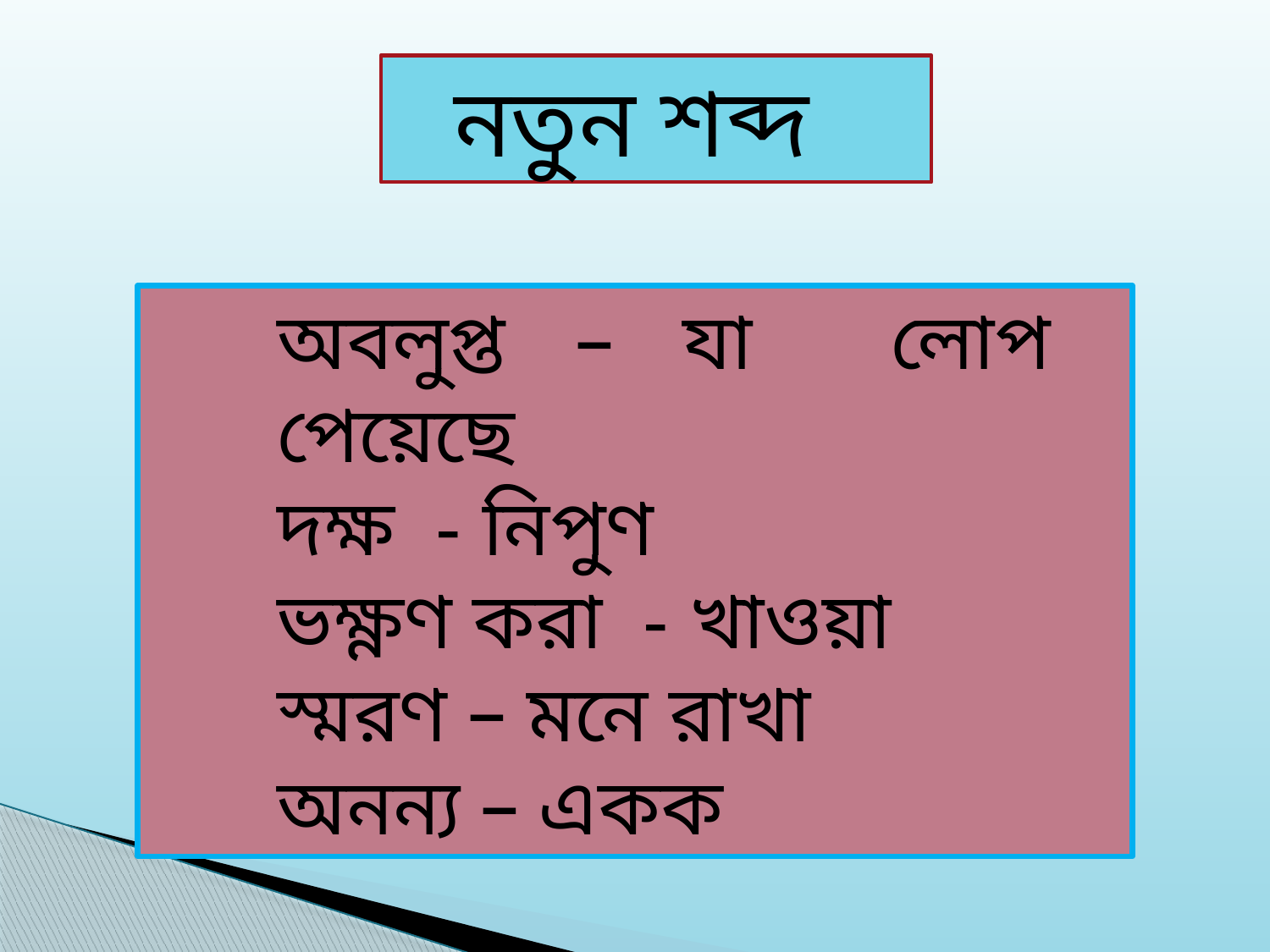

নতুন শব্দ
অবলুপ্ত – যা  লোপ  পেয়েছে
দক্ষ  - নিপুণ
ভক্ষ্ণণ করা  - খাওয়া
স্মরণ – মনে রাখা
অনন্য – একক